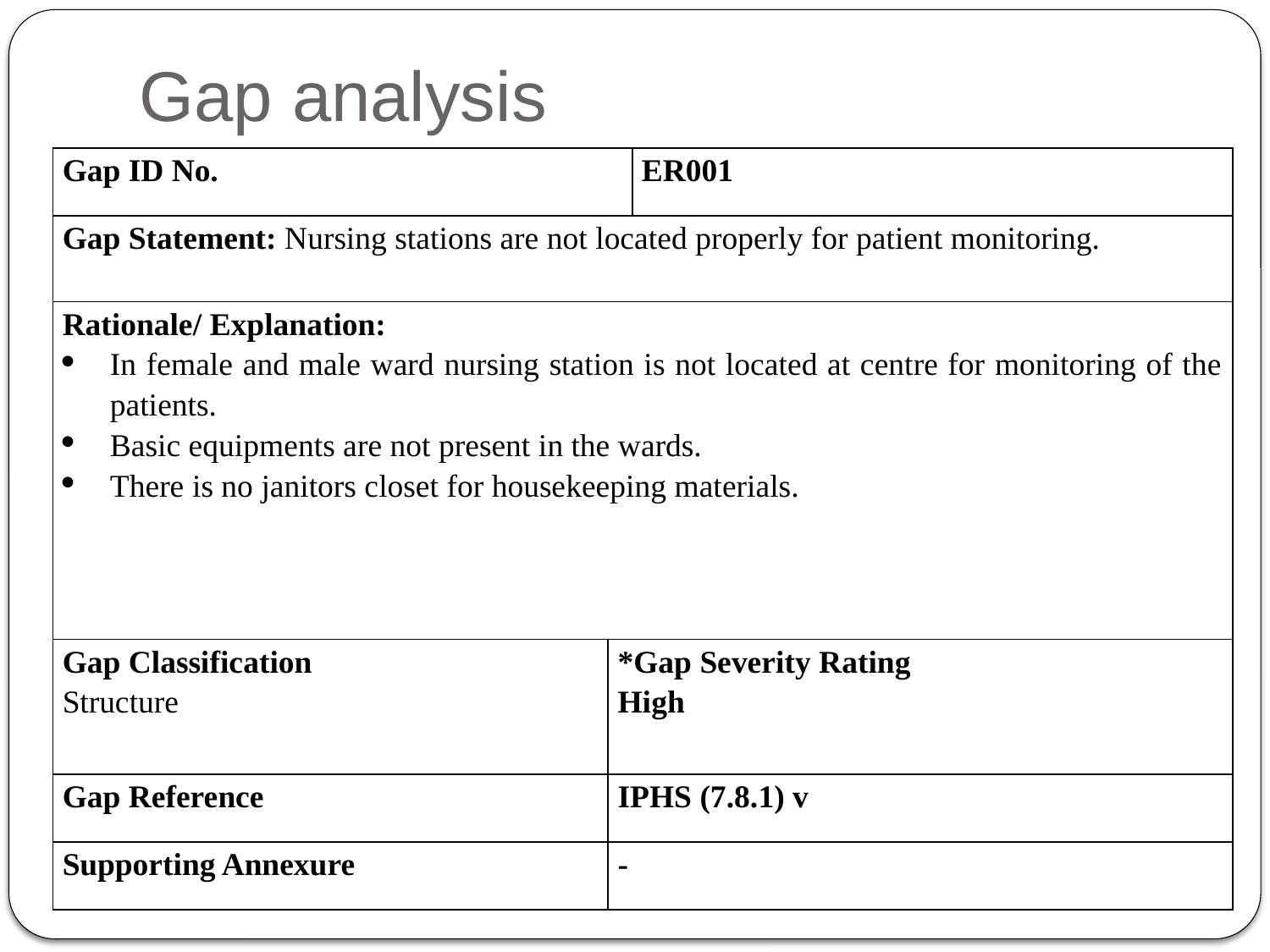

# Gap analysis
| Gap ID No. |  | ER001 |
| --- | --- | --- |
| Gap Statement: Nursing stations are not located properly for patient monitoring. |  |  |
| Rationale/ Explanation: In female and male ward nursing station is not located at centre for monitoring of the patients. Basic equipments are not present in the wards. There is no janitors closet for housekeeping materials. |  |  |
| Gap Classification Structure | \*Gap Severity Rating High |  |
| Gap Reference | IPHS (7.8.1) v |  |
| Supporting Annexure | - |  |